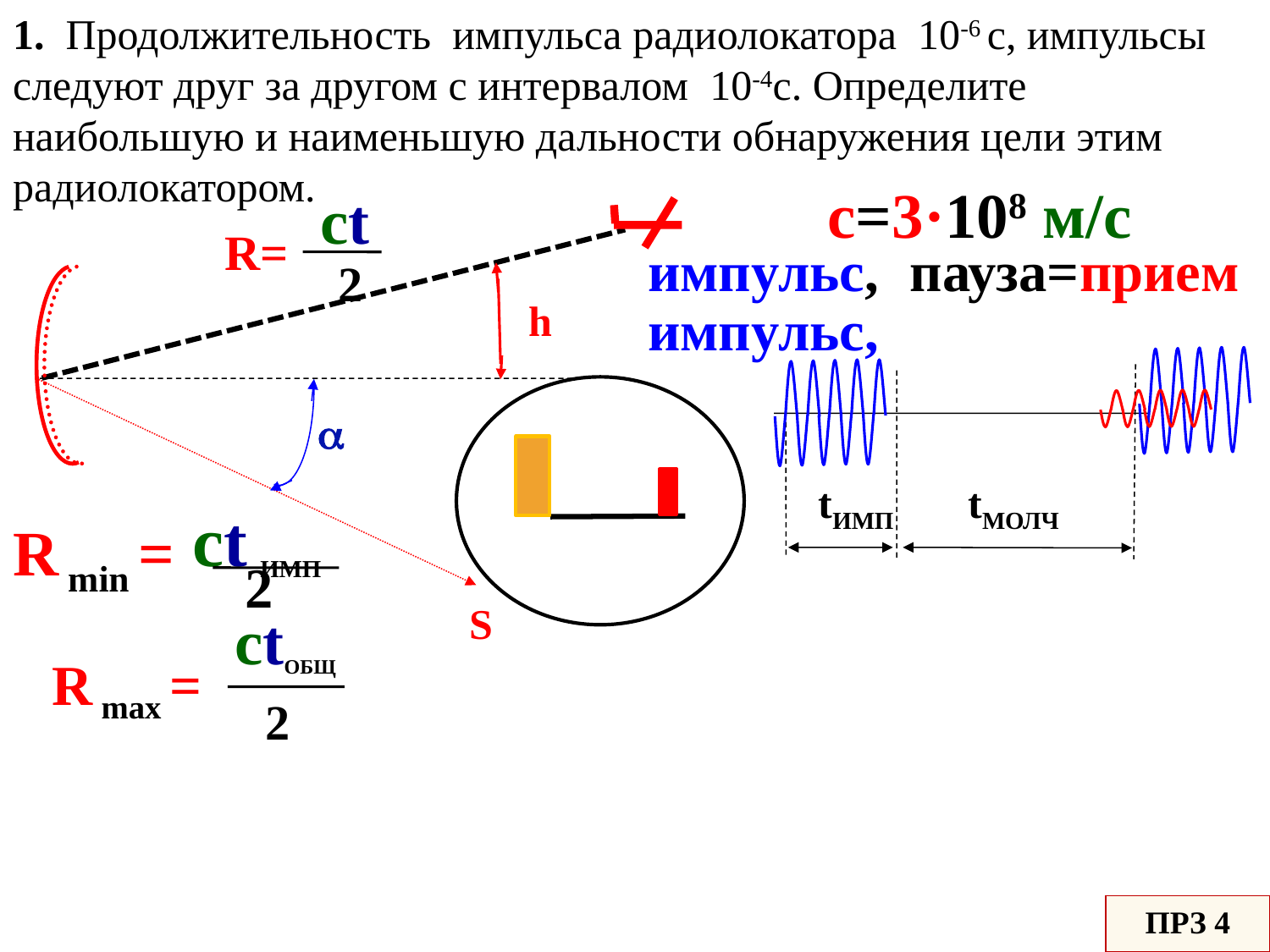

1.  Продолжительность  импульса радиолокатора  10-6 с, импульсы следуют друг за другом с интервалом  10-4с. Определите наибольшую и наименьшую дальности обнаружения цели этим радиолокатором.
c=3·108 м/с
    ct
   2

R=

импульс,
 пауза=прием

h
импульс,

α

tимп       tмолч
 ct имп
   2

R min =
S
    ctобщ
   2

R mаx =
ПРЗ 4